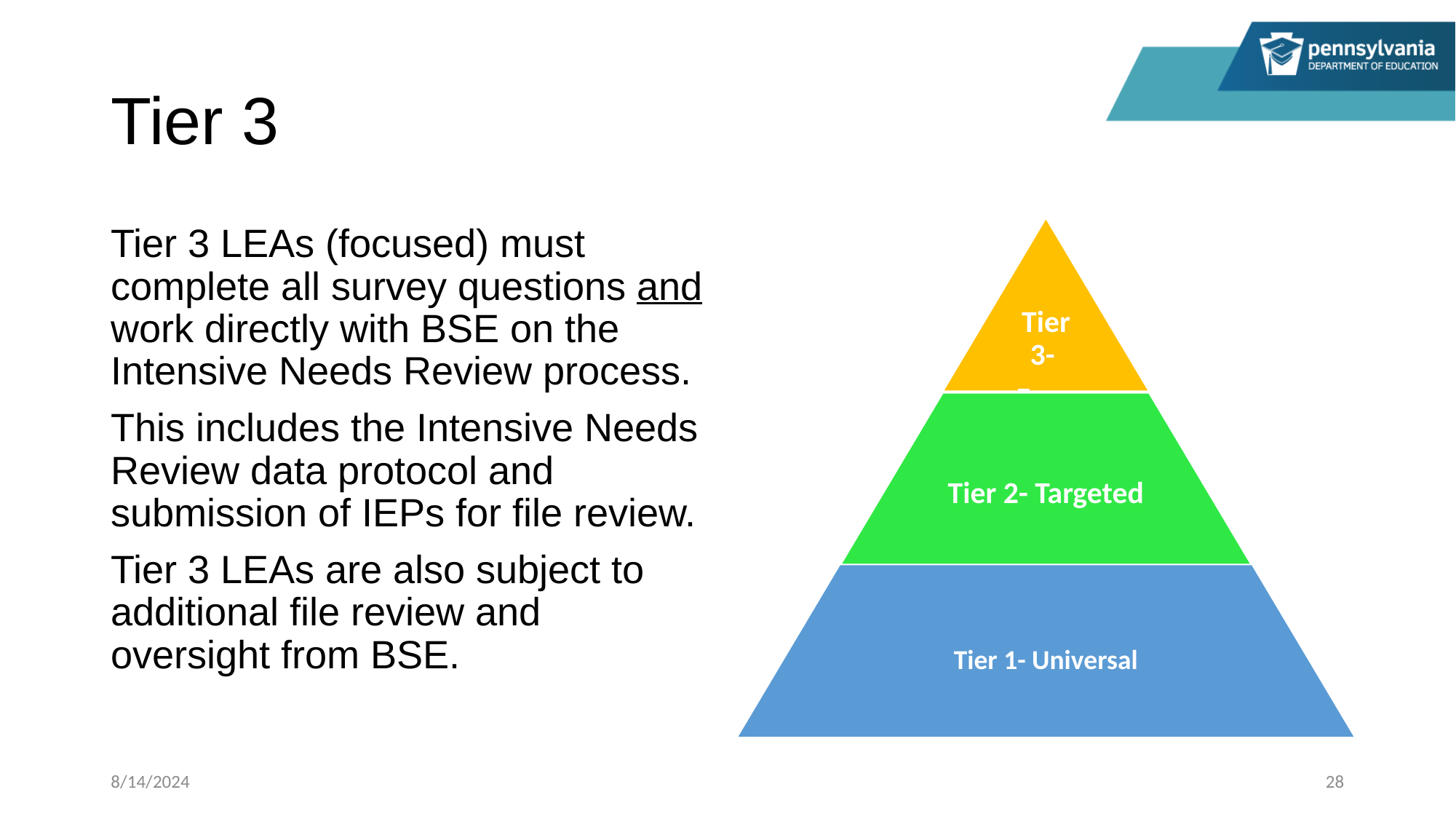

# Tier 3
Tier 3 LEAs (focused) must complete all survey questions and work directly with BSE on the Intensive Needs Review process.
This includes the Intensive Needs Review data protocol and submission of IEPs for file review.
Tier 3 LEAs are also subject to additional file review and oversight from BSE.

Tier 3-
Focused

Tier 2- Targeted
Tier 1- Universal
8/14/2024
28